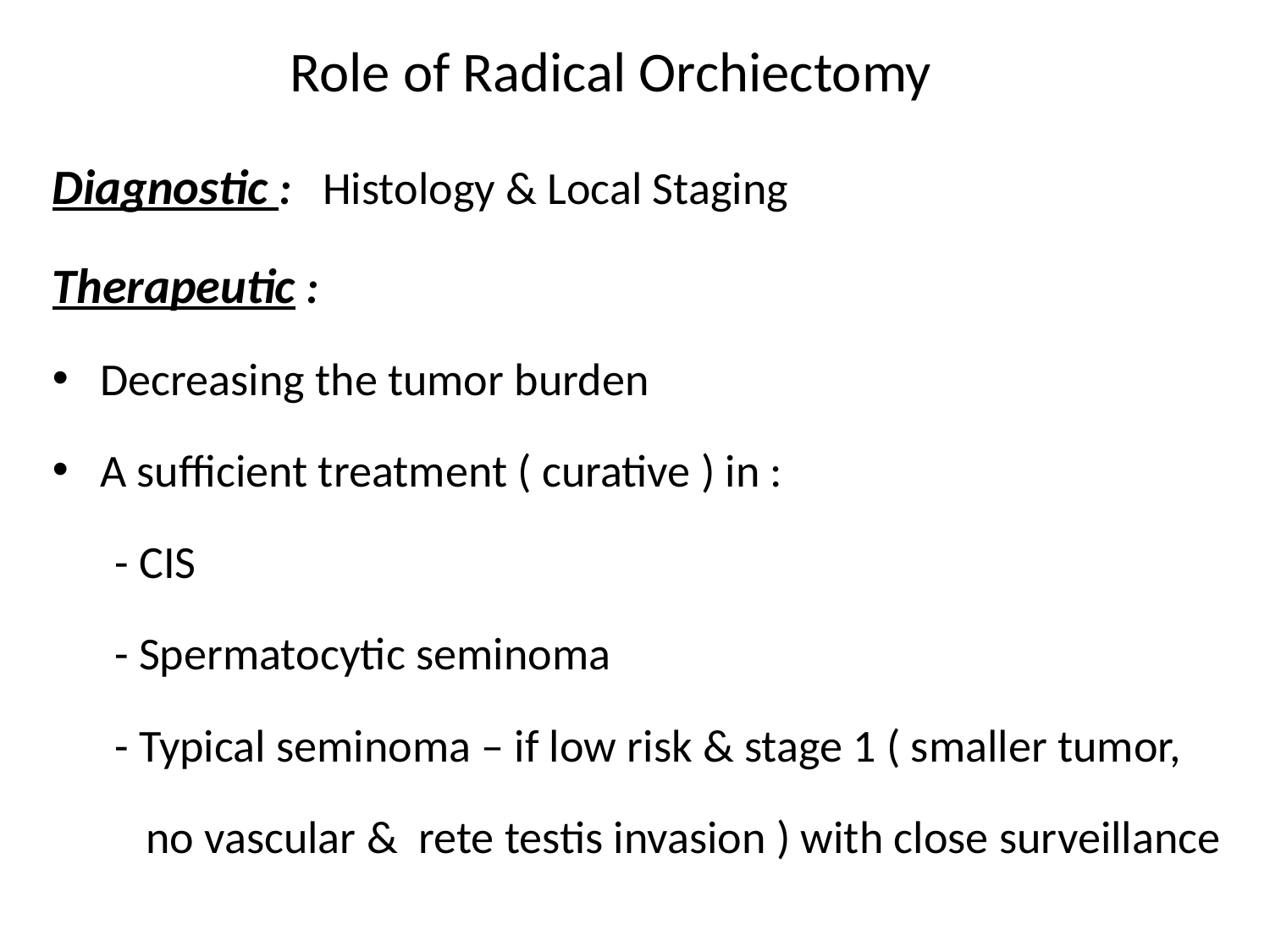

# Role of Radical Orchiectomy
Diagnostic :   Histology & Local Staging
Therapeutic :
Decreasing the tumor burden
A sufficient treatment ( curative ) in :
      - CIS
      - Spermatocytic seminoma
      - Typical seminoma – if low risk & stage 1 ( smaller tumor,
         no vascular &  rete testis invasion ) with close surveillance